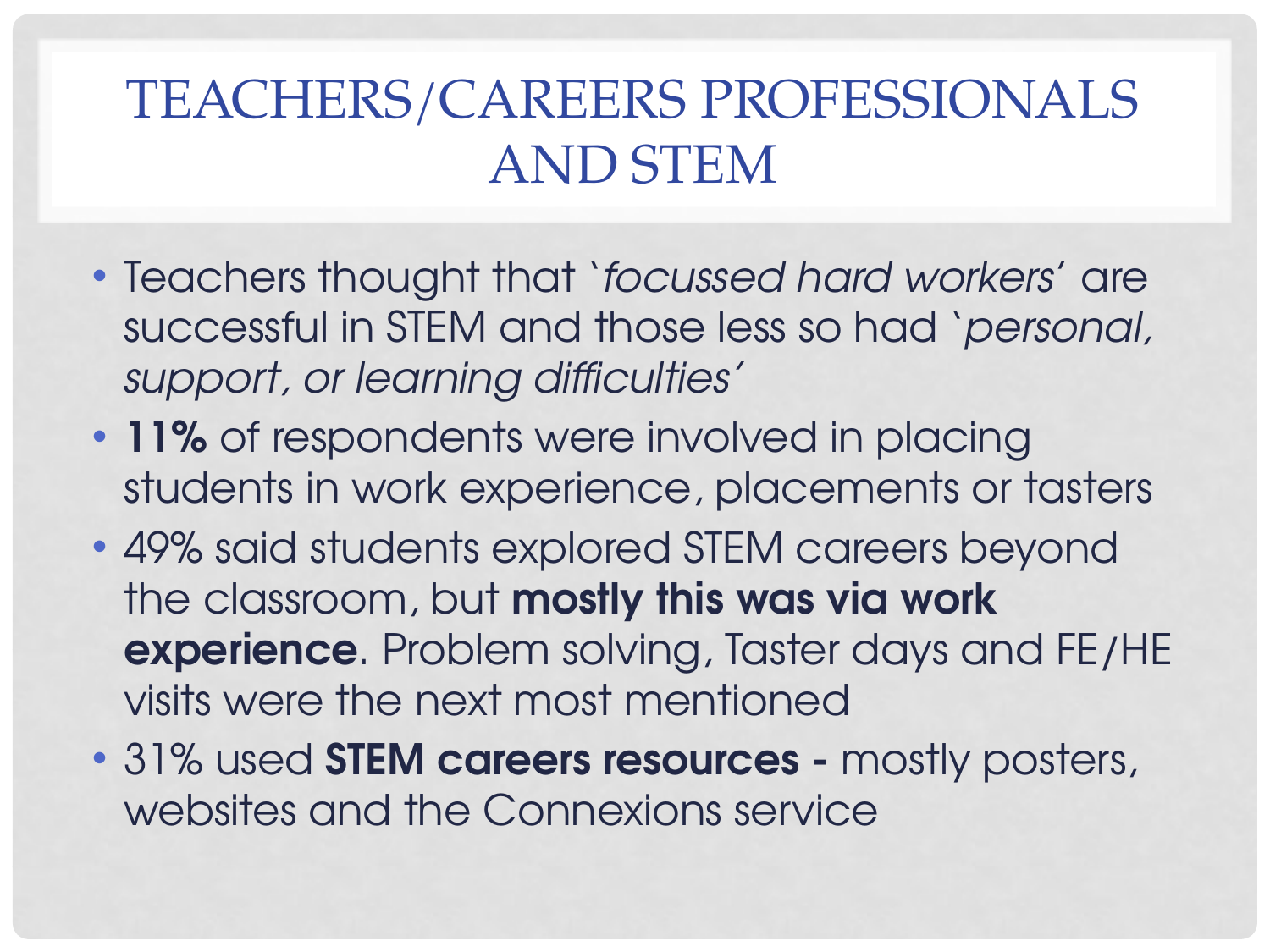

# Teachers/careers professionals and stem
Teachers thought that ‘focussed hard workers’ are successful in STEM and those less so had ‘personal, support, or learning difficulties’
11% of respondents were involved in placing students in work experience, placements or tasters
49% said students explored STEM careers beyond the classroom, but mostly this was via work experience. Problem solving, Taster days and FE/HE visits were the next most mentioned
31% used STEM careers resources - mostly posters, websites and the Connexions service